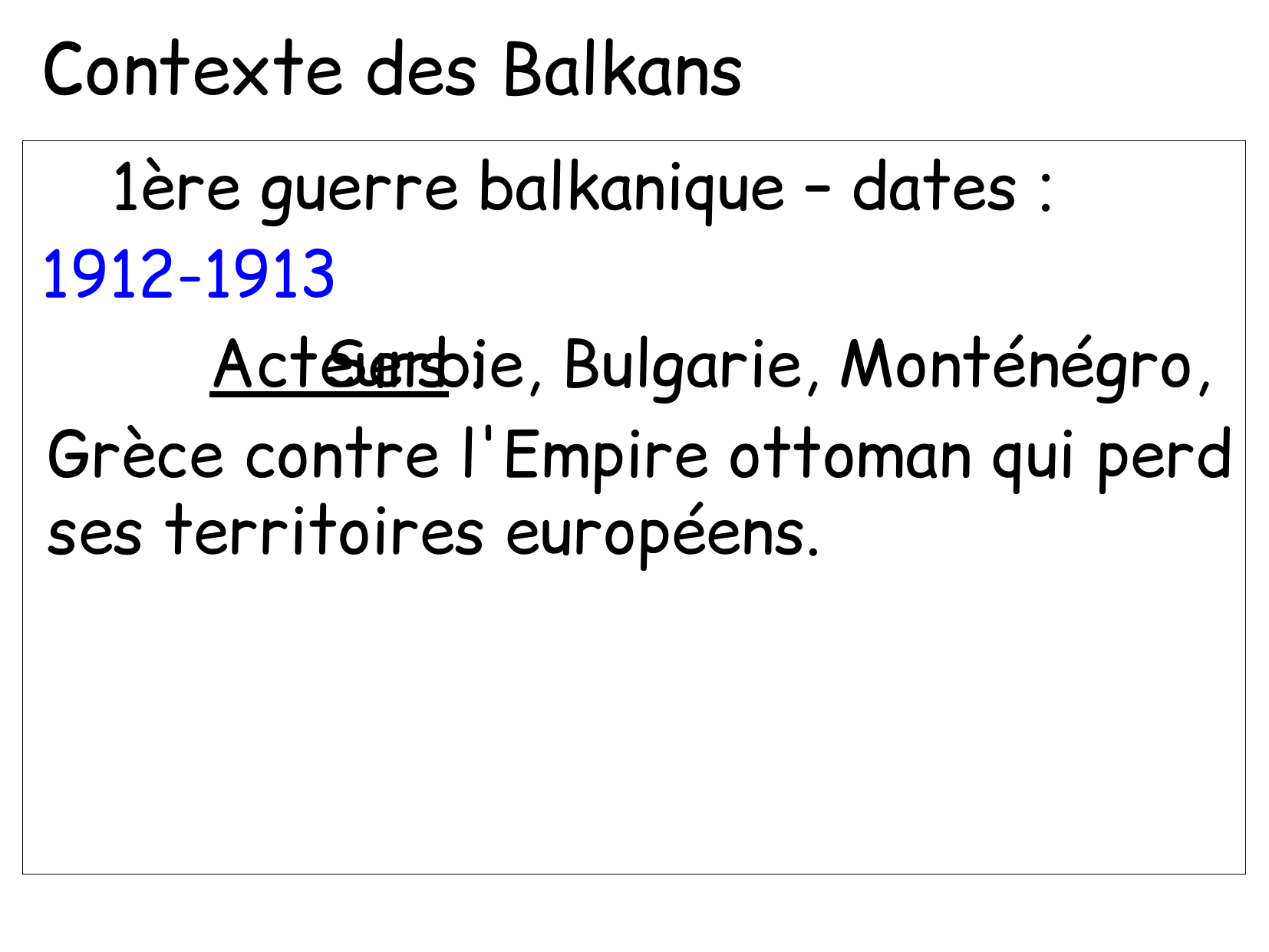

Contexte des Balkans
1ère guerre balkanique – dates :

1912-1913
Acteurs :
Serbie, Bulgarie, Monténégro,
Grèce contre l'Empire ottoman qui perd ses territoires européens.